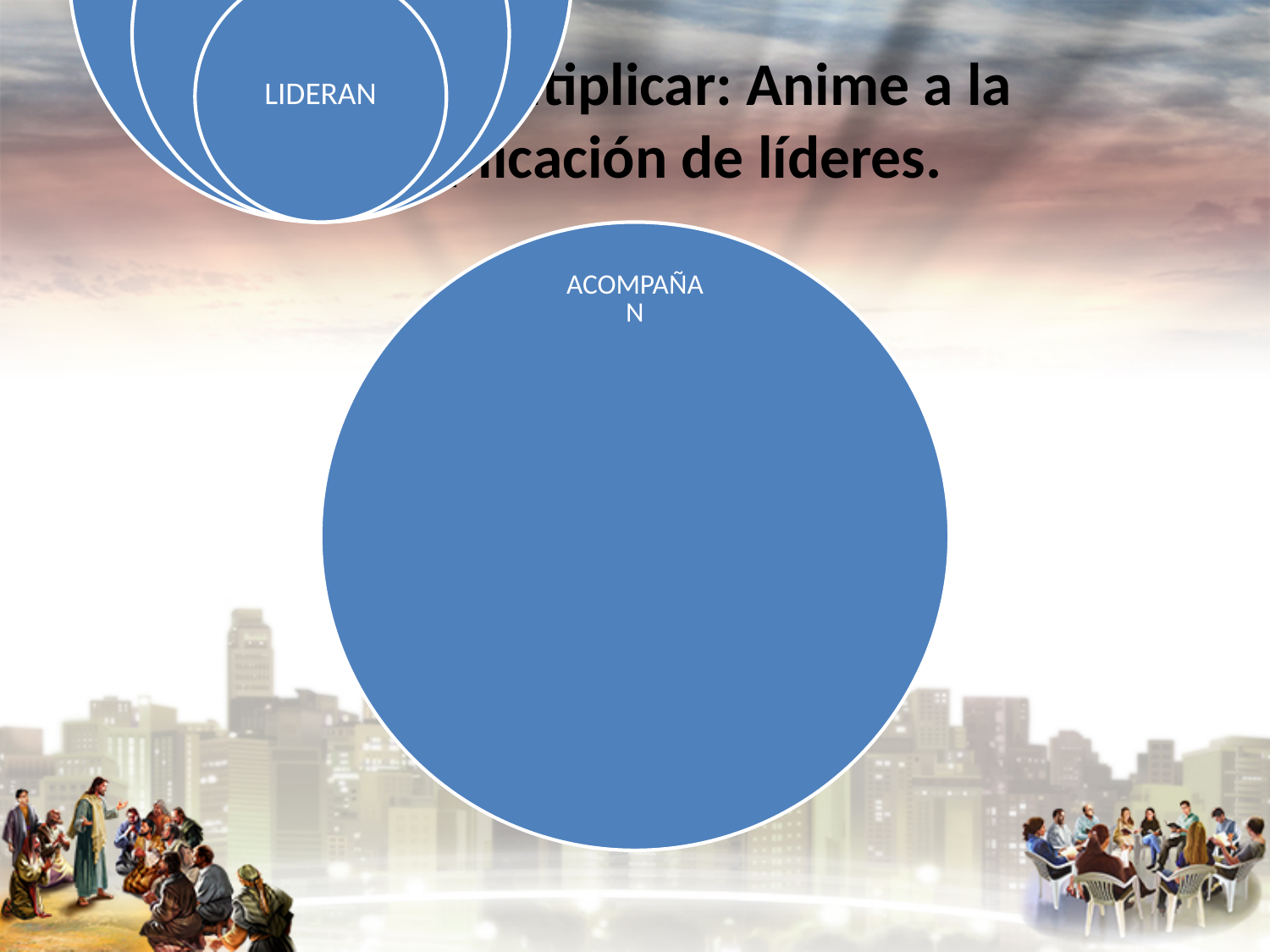

# Fase 4: Multiplicar: Anime a la multiplicación de líderes.
ACOMPAÑAN
LIDERAN